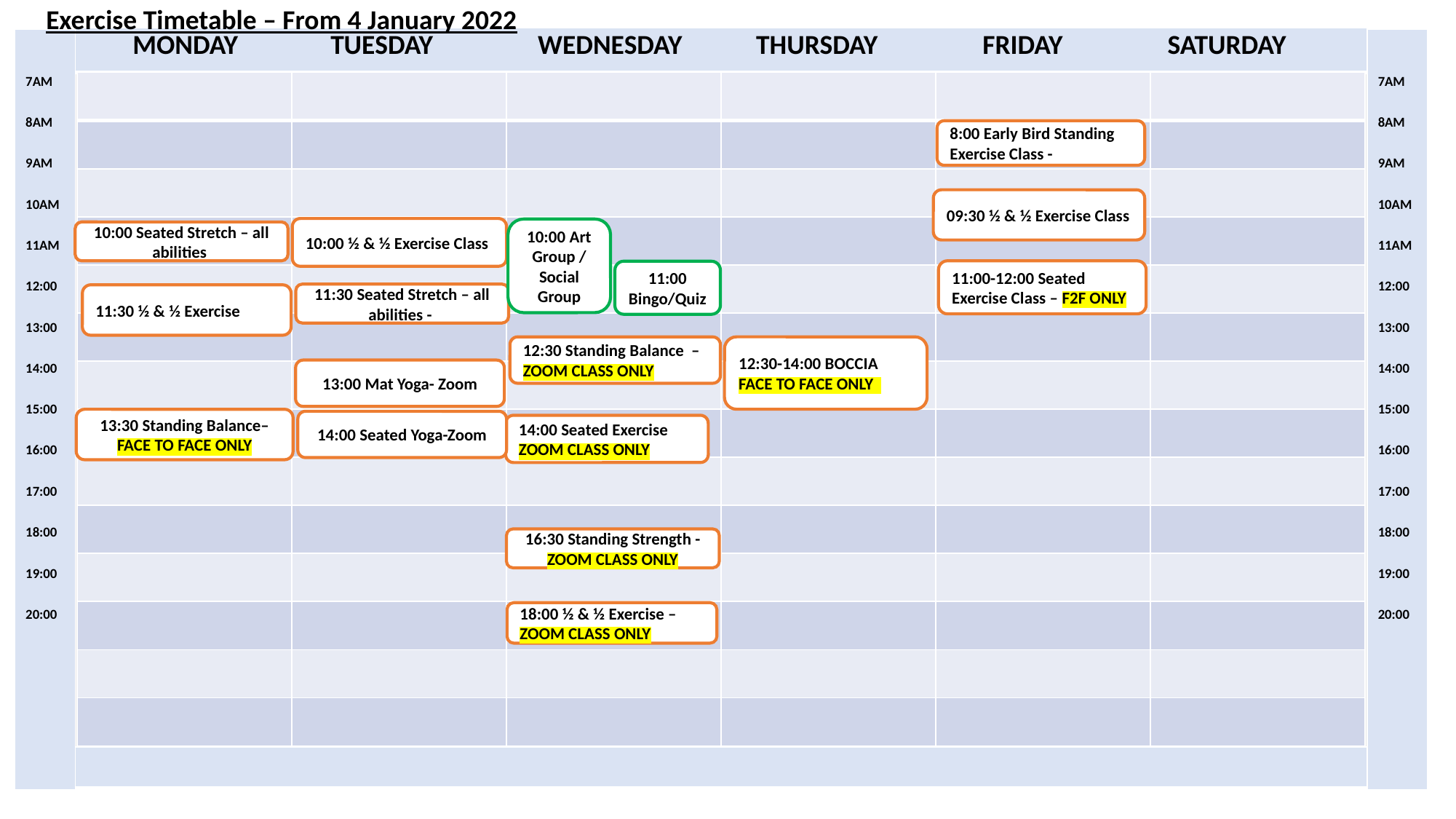

Exercise Timetable – From 4 January 2022
| MONDAY TUESDAY WEDNESDAY THURSDAY FRIDAY SATURDAY |
| --- |
|  |
| --- |
| 7AM 8AM 9AM 10AM 11AM 12:00 13:00 14:00 15:00 16:00 17:00 18:00 19:00 20:00 |
| --- |
| 7AM 8AM 9AM 10AM 11AM 12:00 13:00 14:00 15:00 16:00 17:00 18:00 19:00 20:00 |
| --- |
|  |  |  |  |  |  |
| --- | --- | --- | --- | --- | --- |
|  |  |  |  |  |  |
|  |  |  |  |  |  |
|  |  |  |  |  |  |
|  |  |  |  |  |  |
|  |  |  |  |  |  |
|  |  |  |  |  |  |
|  |  |  |  |  |  |
|  |  |  |  |  |  |
|  |  |  |  |  |  |
|  |  |  |  |  |  |
|  |  |  |  |  |  |
|  |  |  |  |  |  |
|  |  |  |  |  |  |
8:00 Early Bird Standing Exercise Class -
09:30 ½ & ½ Exercise Class
10:00 ½ & ½ Exercise Class
10:00 Art Group / Social Group
10:00 Seated Stretch – all abilities
11:00-12:00 Seated Exercise Class – F2F ONLY
11:00 Bingo/Quiz
11:30 Seated Stretch – all abilities -
11:30 ½ & ½ Exercise
12:30 Standing Balance  – ZOOM CLASS ONLY
12:30-14:00 BOCCIA
FACE TO FACE ONLY
13:00 Mat Yoga- Zoom
13:30 Standing Balance– FACE TO FACE ONLY
14:00 Seated Yoga-Zoom
14:00 Seated Exercise ZOOM CLASS ONLY
16:30 Standing Strength - ZOOM CLASS ONLY
18:00 ½ & ½ Exercise – ZOOM CLASS ONLY
|  |
| --- |